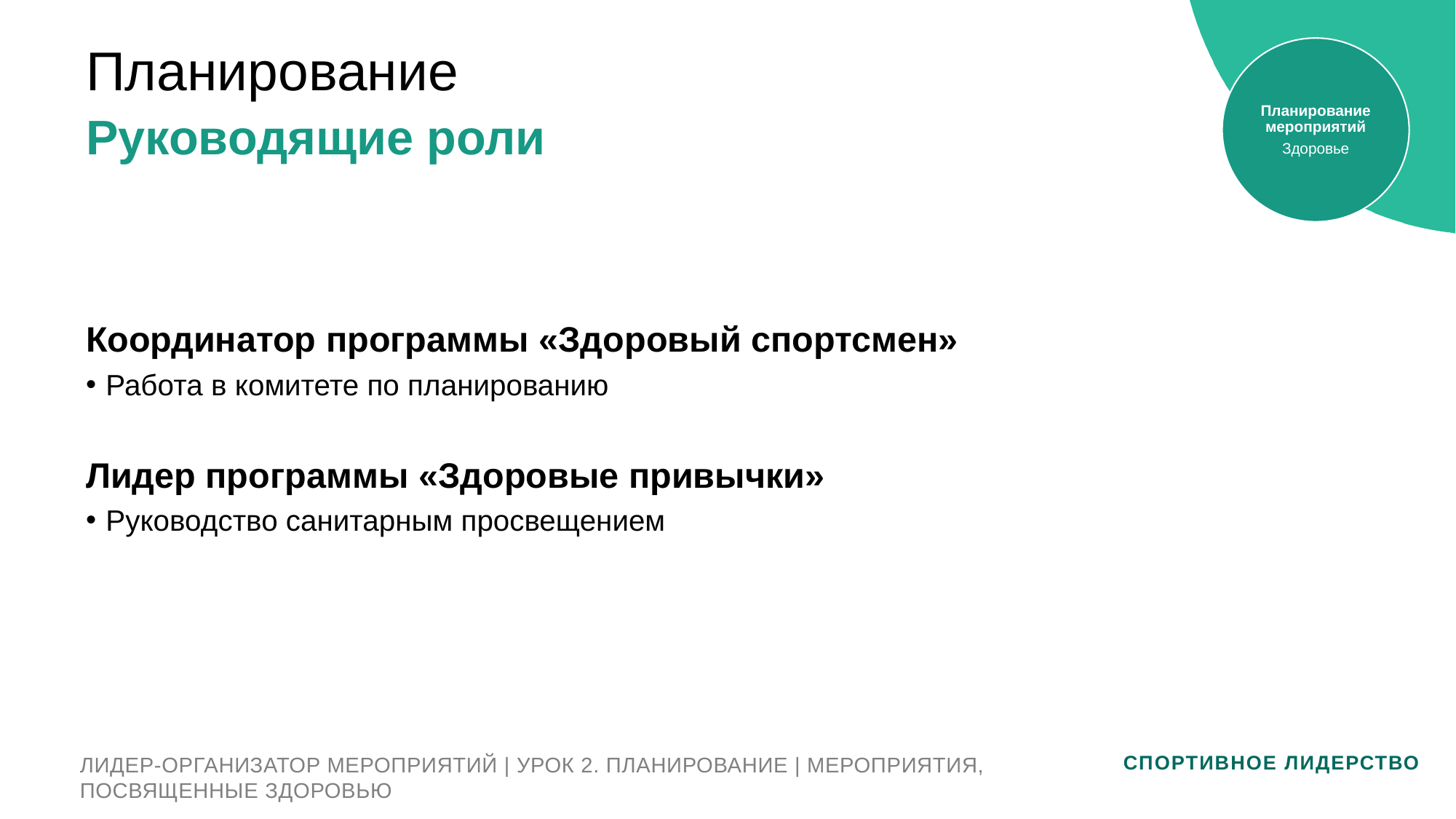

Планирование

Планирование мероприятий
Здоровье
Руководящие роли
Координатор программы «Здоровый спортсмен»
Работа в комитете по планированию

Лидер программы «Здоровые привычки»
Руководство санитарным просвещением

ЛИДЕР-ОРГАНИЗАТОР МЕРОПРИЯТИЙ | УРОК 2. ПЛАНИРОВАНИЕ | МЕРОПРИЯТИЯ, ПОСВЯЩЕННЫЕ ЗДОРОВЬЮ